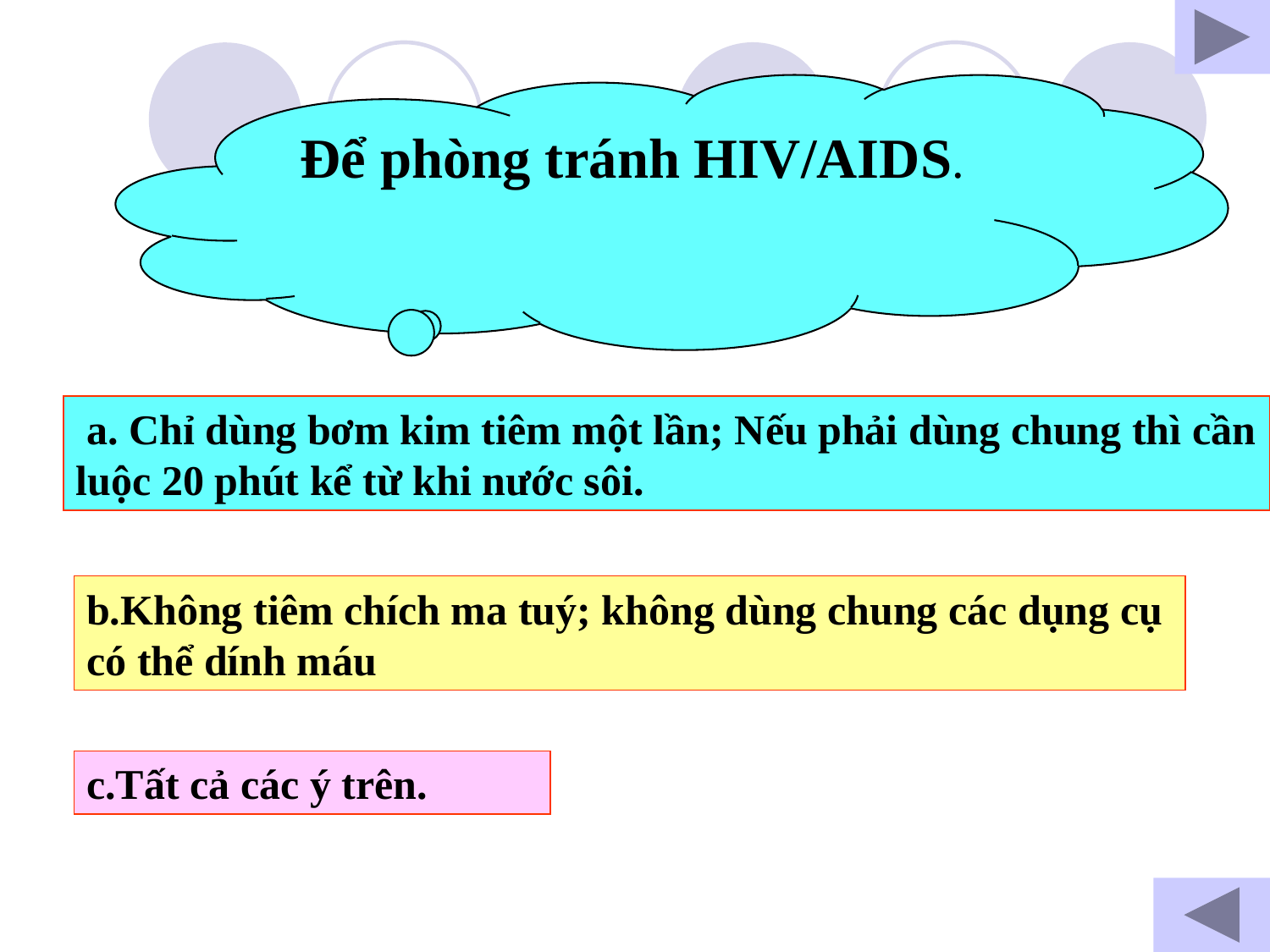

Để phòng tránh HIV/AIDS.
 a. Chỉ dùng bơm kim tiêm một lần; Nếu phải dùng chung thì cần luộc 20 phút kể từ khi nước sôi.
b.Không tiêm chích ma tuý; không dùng chung các dụng cụ có thể dính máu
c.Tất cả các ý trên.